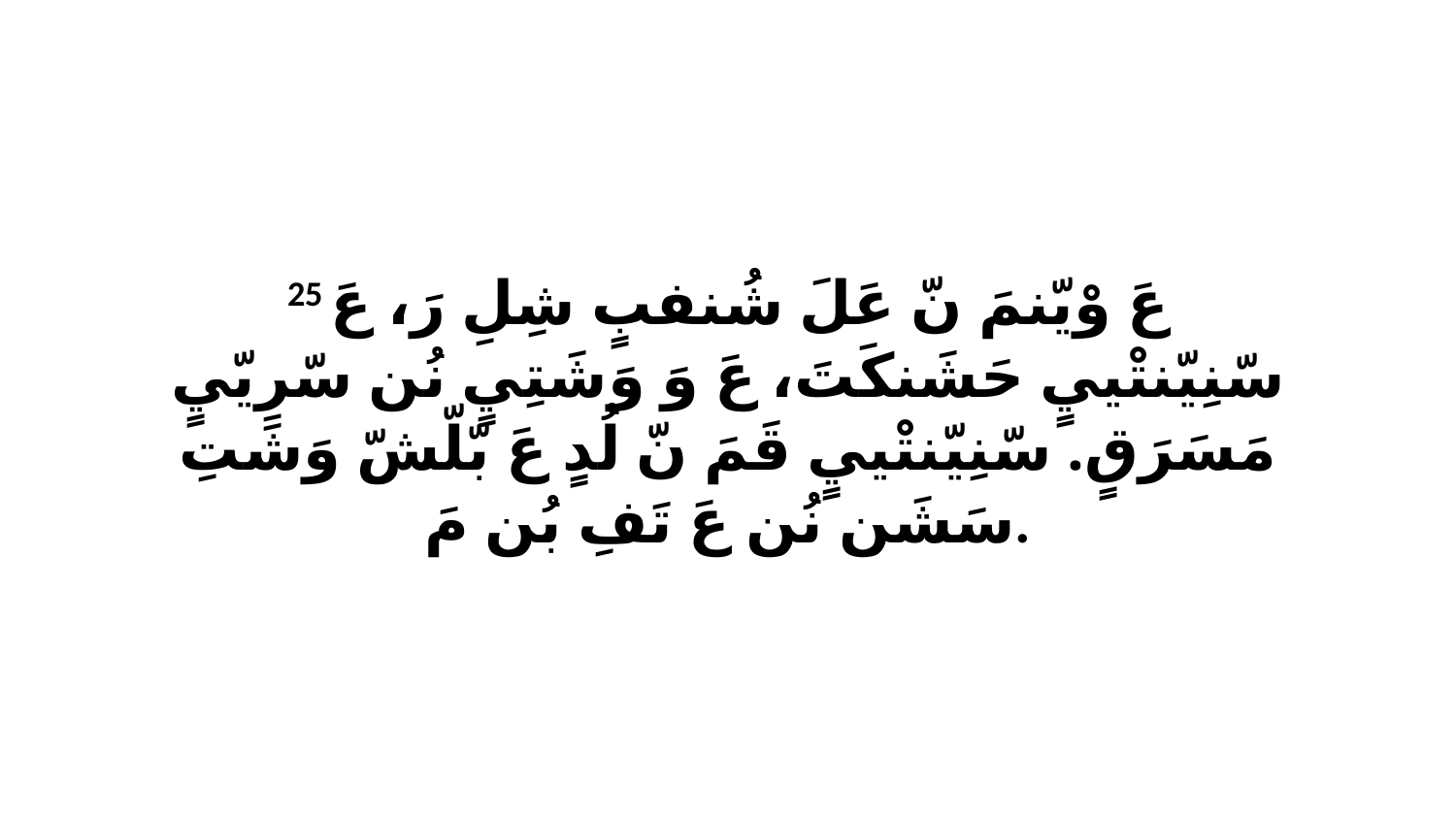

25 عَ وْيّنمَ نّ عَلَ شُنفبٍ شِلِ رَ، عَ سّنِيّنتْييٍ حَشَنكَتَ، عَ وَ وَشَتِيٍ نُن سّرِيّيٍ مَسَرَقٍ. سّنِيّنتْييٍ قَمَ نّ لُدٍ عَ بّلّشّ وَشَتِ سَشَن نُن عَ تَفِ بُن مَ.